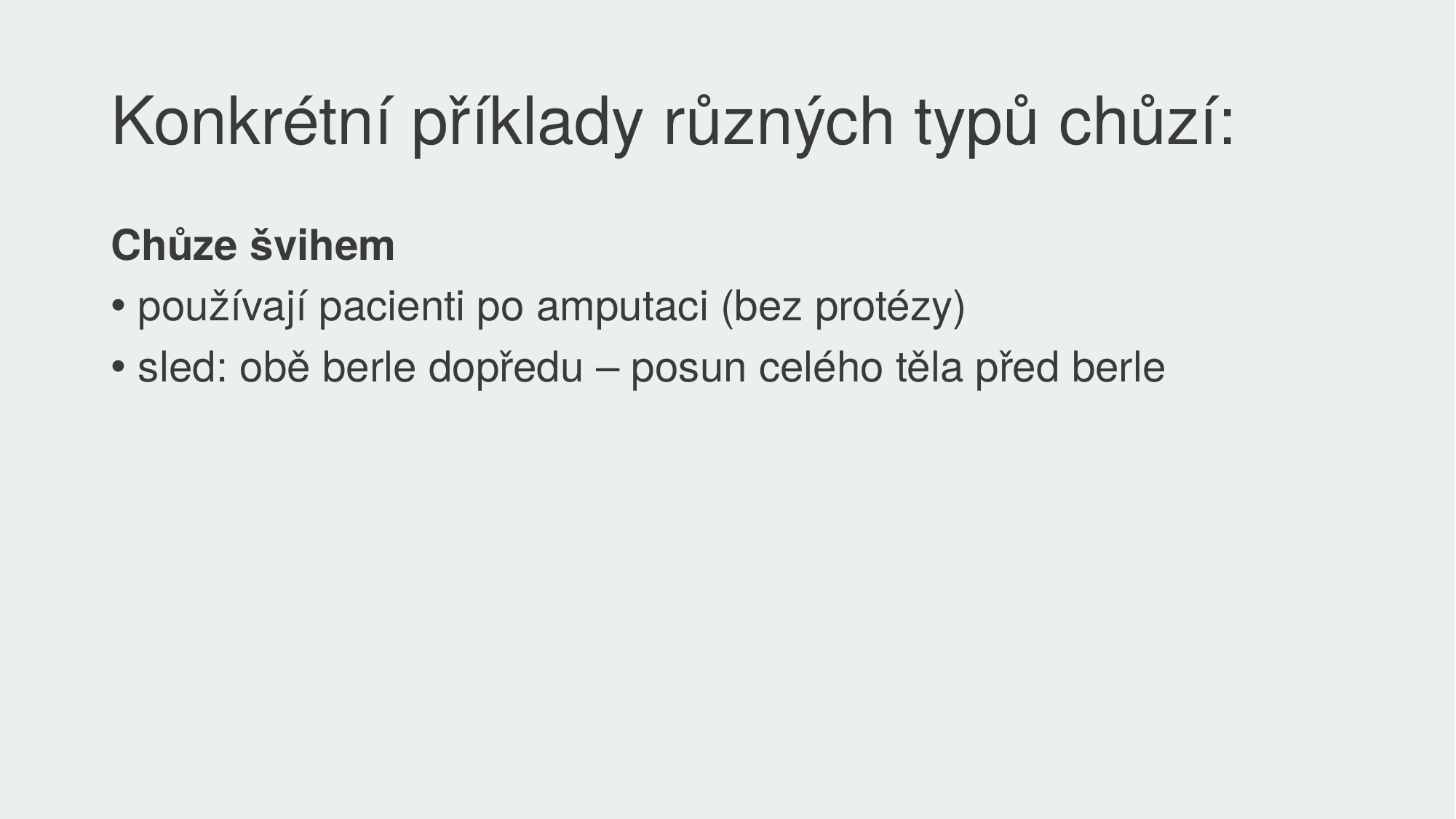

# Konkrétní příklady různých typů chůzí:
Chůze švihem
používají pacienti po amputaci (bez protézy)
sled: obě berle dopředu – posun celého těla před berle